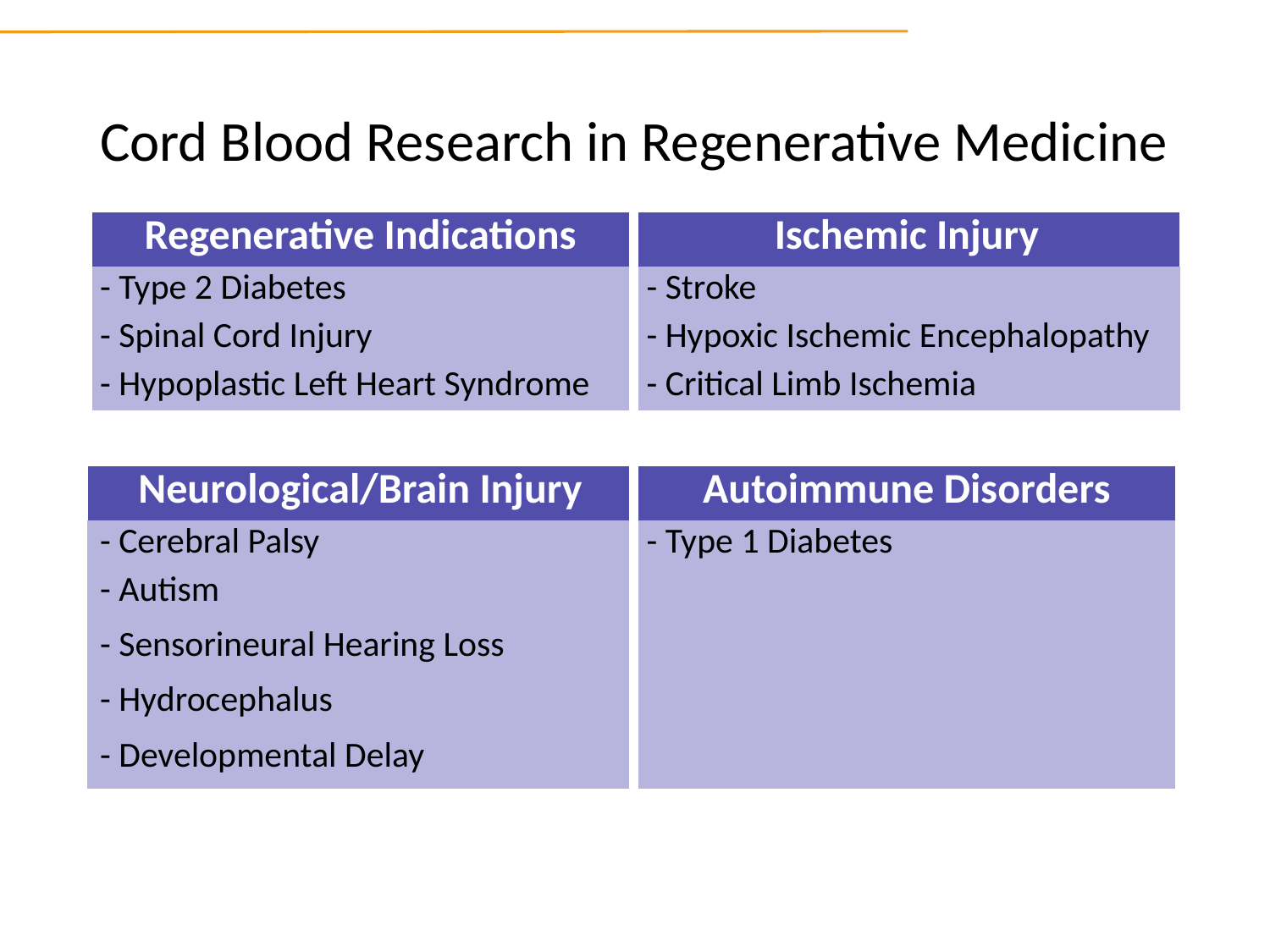

# Cord Blood Research in Regenerative Medicine
| Regenerative Indications | Ischemic Injury |
| --- | --- |
| - Type 2 Diabetes | - Stroke |
| - Spinal Cord Injury | - Hypoxic Ischemic Encephalopathy |
| - Hypoplastic Left Heart Syndrome | - Critical Limb Ischemia |
| Neurological/Brain Injury | Autoimmune Disorders |
| --- | --- |
| - Cerebral Palsy | - Type 1 Diabetes |
| - Autism |  |
| - Sensorineural Hearing Loss |  |
| - Hydrocephalus |  |
| - Developmental Delay |  |